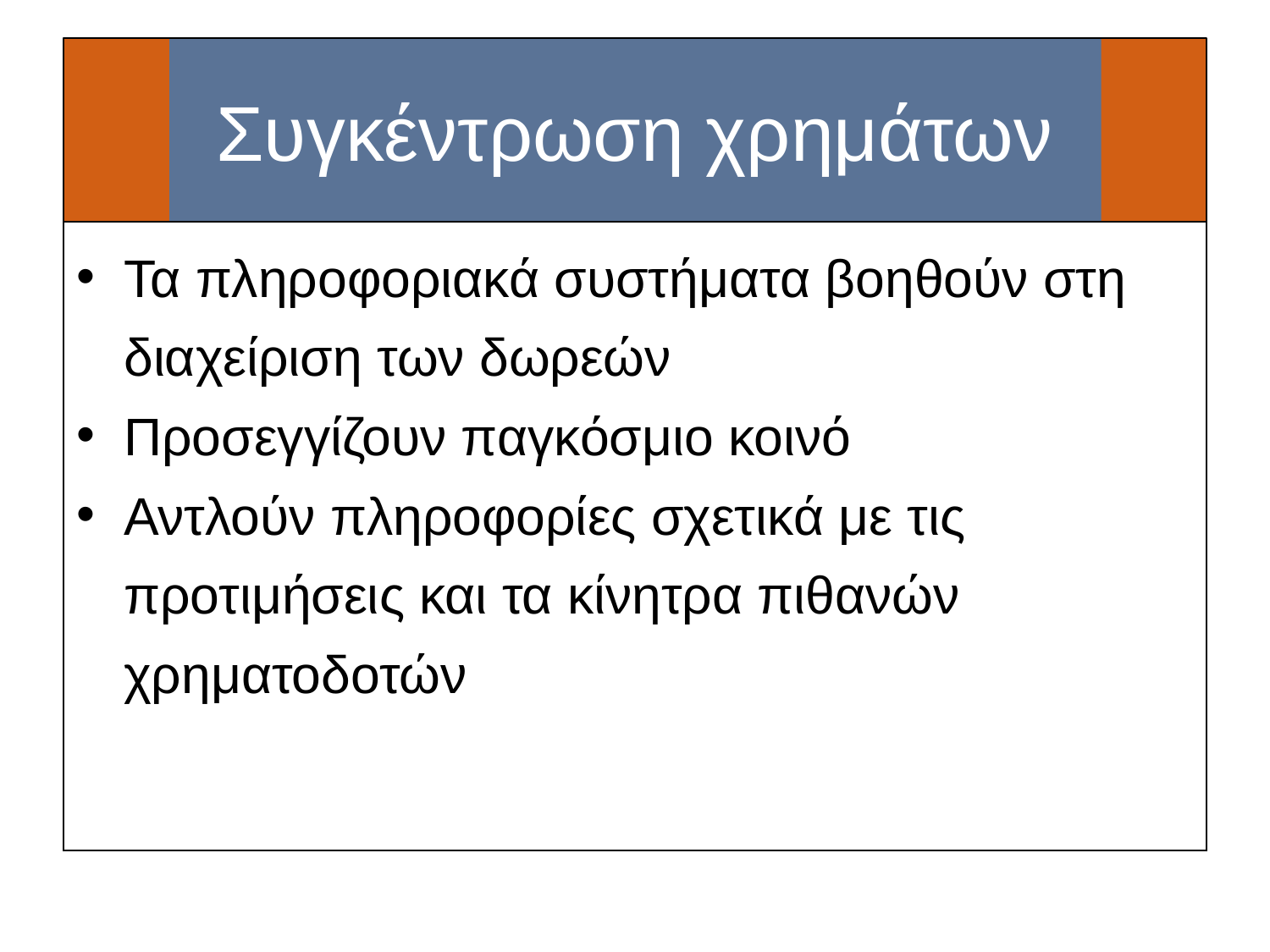

# Συγκέντρωση χρημάτων

Τα πληροφοριακά συστήματα βοηθούν στη διαχείριση των δωρεών
Προσεγγίζουν παγκόσμιο κοινό
Αντλούν πληροφορίες σχετικά με τις προτιμήσεις και τα κίνητρα πιθανών χρηματοδοτών